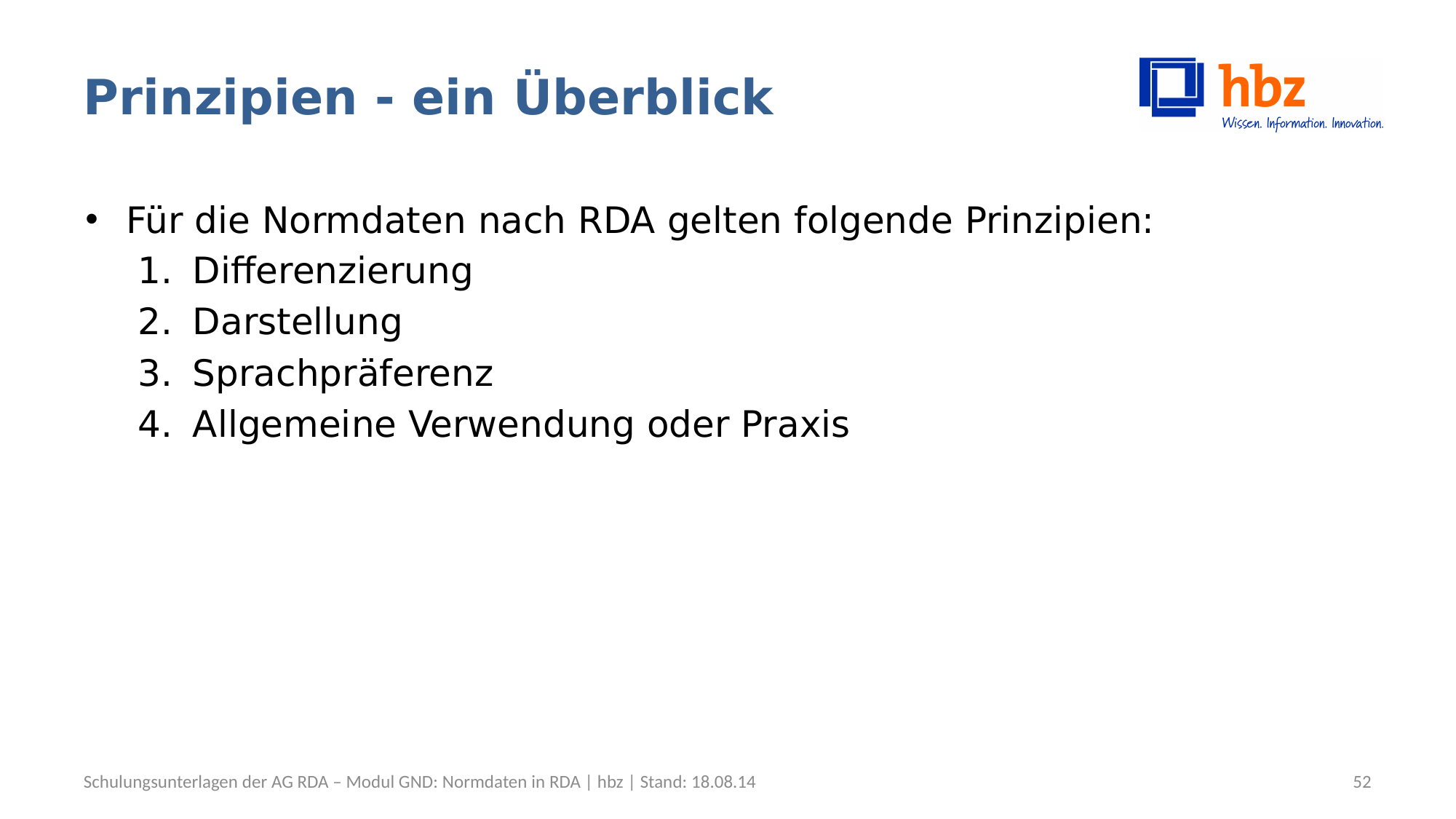

# Prinzipien - ein Überblick
Für die Normdaten nach RDA gelten folgende Prinzipien:
Differenzierung
Darstellung
Sprachpräferenz
Allgemeine Verwendung oder Praxis

Schulungsunterlagen der AG RDA – Modul GND: Normdaten in RDA | hbz | Stand: 18.08.14
52